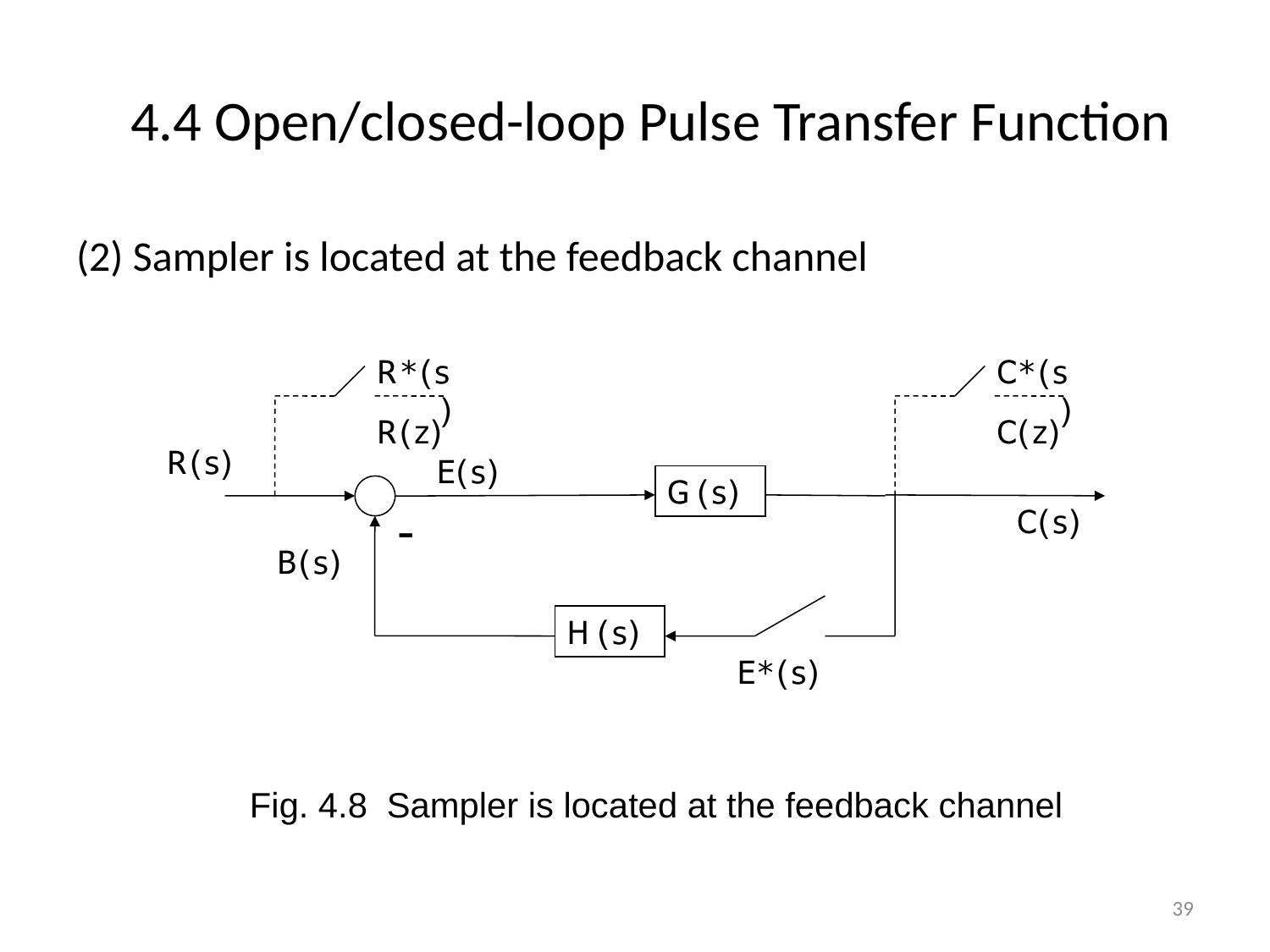

# 4.4 Open/closed-loop Pulse Transfer Function
(2) Sampler is located at the feedback channel
R*(s)
C*(s)

R(z)
C(z)
R(s)
E(s)
G (s)

C(s)
-

B(s)

H (s)

E*(s)
Fig. 4.8  Sampler is located at the feedback channel
39